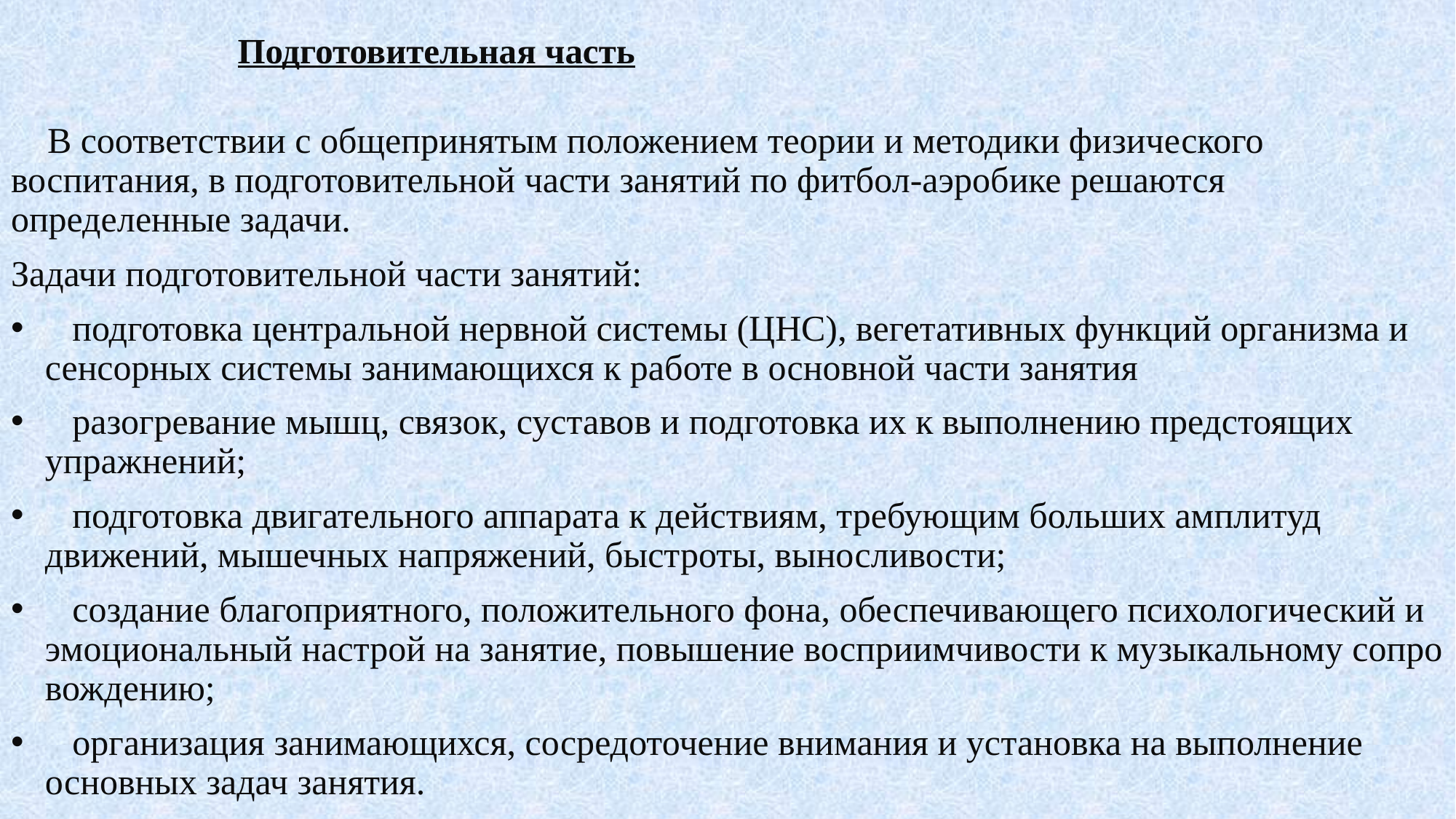

# Подготовительная часть
    В соответствии с общепринятым положением теории и мето­дики физического воспитания, в подготовительной части занятий по фитбол-аэробике решаются определенные задачи.
Задачи подготовительной части занятий:
   подготовка центральной нервной системы (ЦНС), вегета­тивных функций организма и сенсорных системы занимаю­щихся к работе в основной части занятия
   разогревание мышц, связок, суставов и подготовка их к вы­полнению предстоящих упражнений;
   подготовка двигательного аппарата к действиям, требующим больших амплитуд движений, мышечных напряжений, быст­роты, выносливости;
   создание благоприятного, положительного фона, обеспечи­вающего психологический и эмоциональный настрой на за­нятие, повышение восприимчивости к музыкальному сопро­вождению;
   организация занимающихся, сосредоточение внимания и ус­тановка на выполнение основных задач занятия.